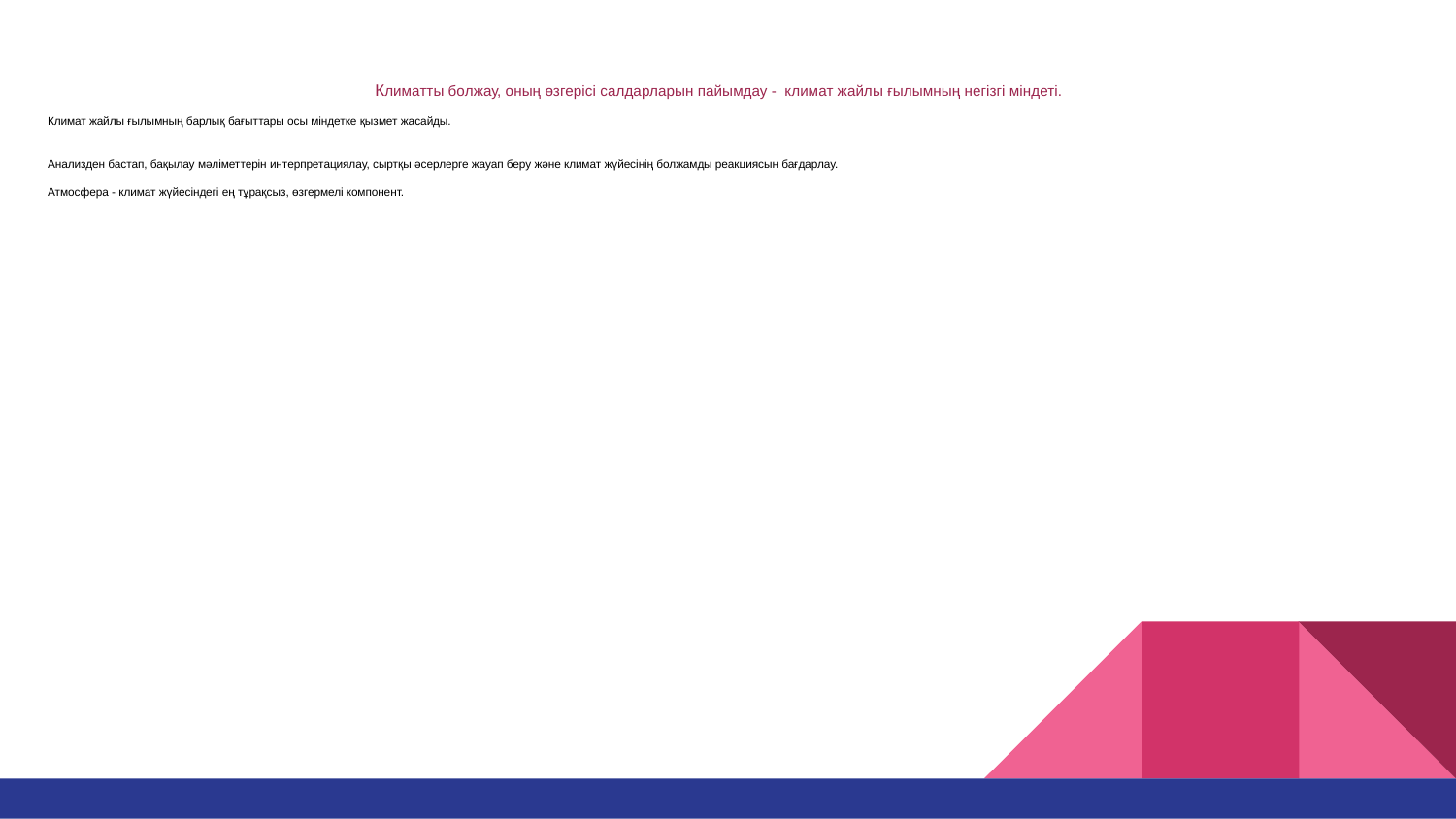

# Климатты болжау, оның өзгерісі салдарларын пайымдау -  климат жайлы ғылымның негізгі міндеті.

Климат жайлы ғылымның барлық бағыттары осы міндетке қызмет жасайды.

Анализден бастап, бақылау мәліметтерін интерпретациялау, сыртқы әсерлерге жауап беру және климат жүйесінің болжамды реакциясын бағдарлау.
Атмосфера - климат жүйесіндегі ең тұрақсыз, өзгермелі компонент.